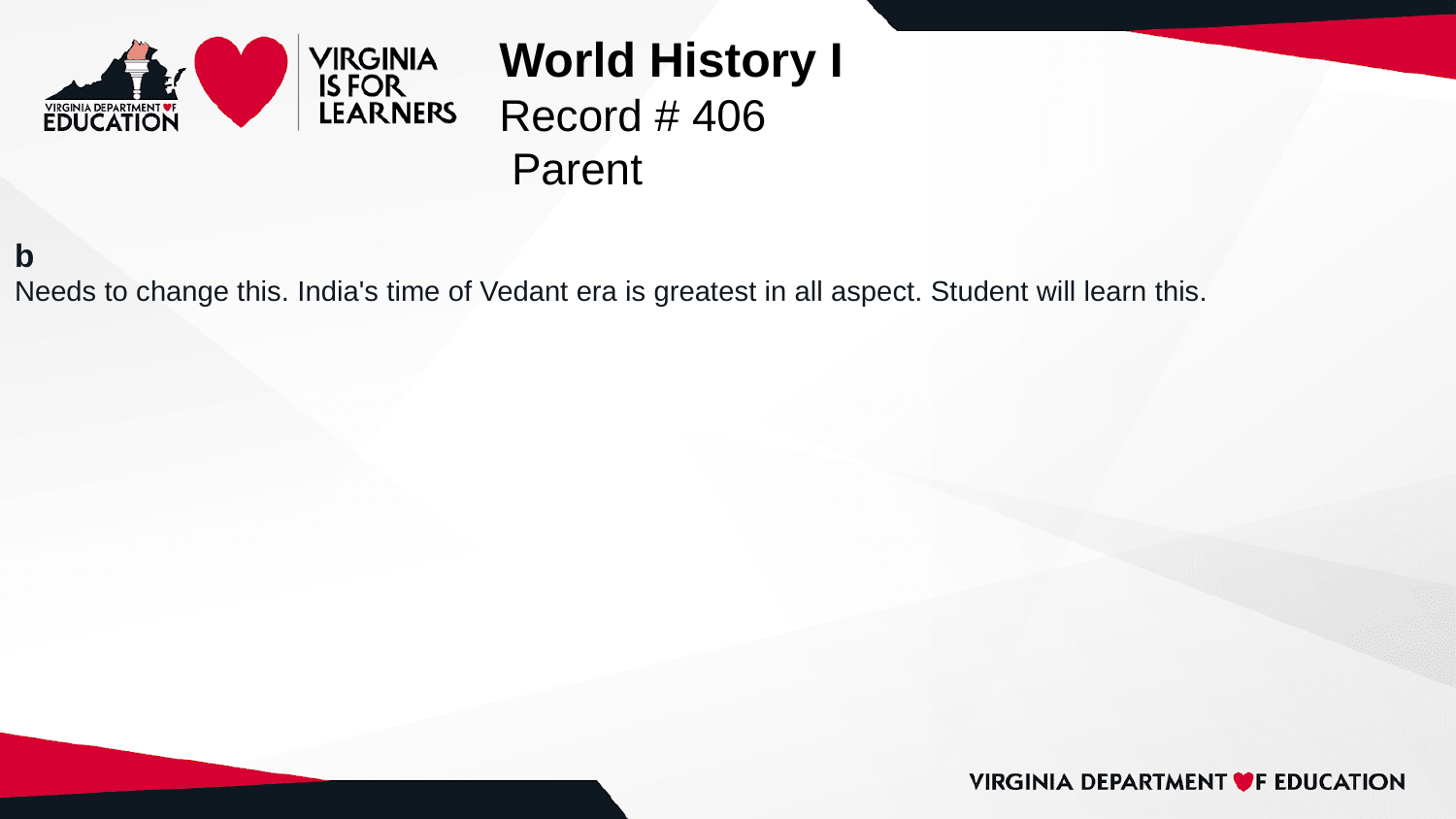

# World History I
Record # 406
 Parent

b
Needs to change this. India's time of Vedant era is greatest in all aspect. Student will learn this.